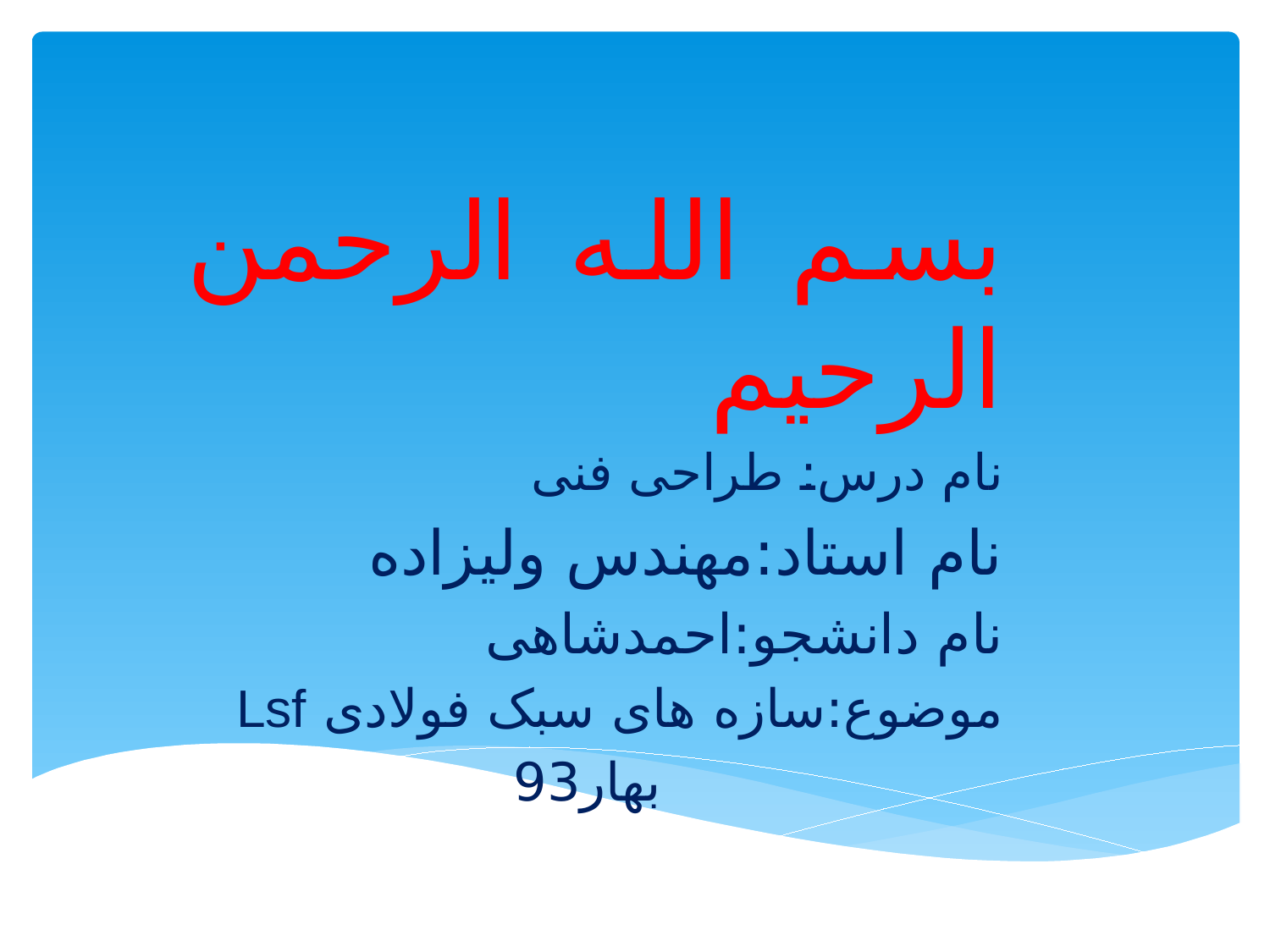

بسم الله الرحمن الرحیم
نام درس: طراحی فنی
نام استاد:مهندس ولیزاده
نام دانشجو:احمدشاهی
موضوع:سازه های سبک فولادی Lsf
بهار93
#